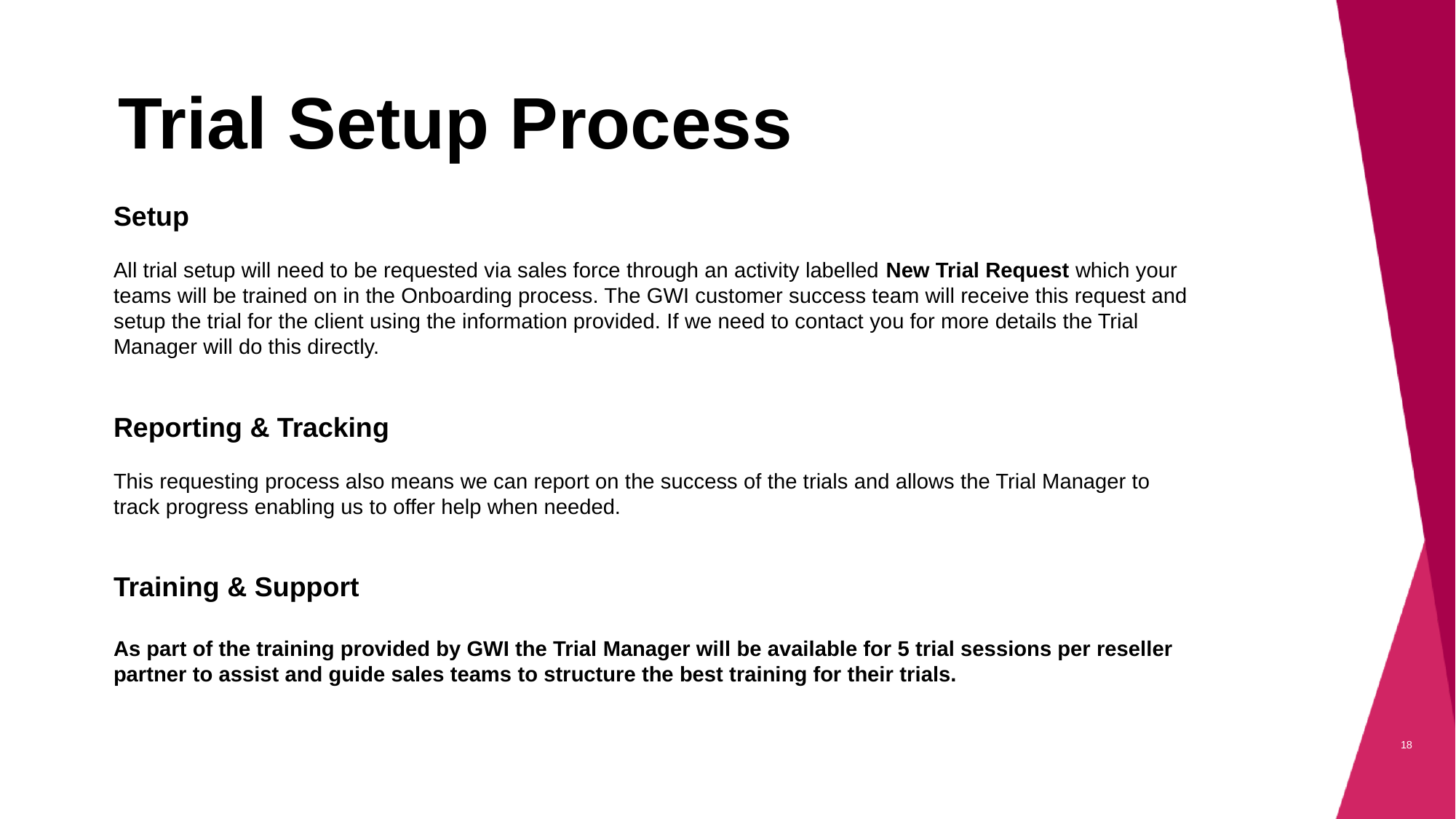

Trial Setup Process

Setup

All trial setup will need to be requested via sales force through an activity labelled New Trial Request which your teams will be trained on in the Onboarding process. The GWI customer success team will receive this request and setup the trial for the client using the information provided. If we need to contact you for more details the Trial Manager will do this directly.

Reporting & Tracking

This requesting process also means we can report on the success of the trials and allows the Trial Manager to track progress enabling us to offer help when needed.

Training & Support

As part of the training provided by GWI the Trial Manager will be available for 5 trial sessions per reseller partner to assist and guide sales teams to structure the best training for their trials.
18